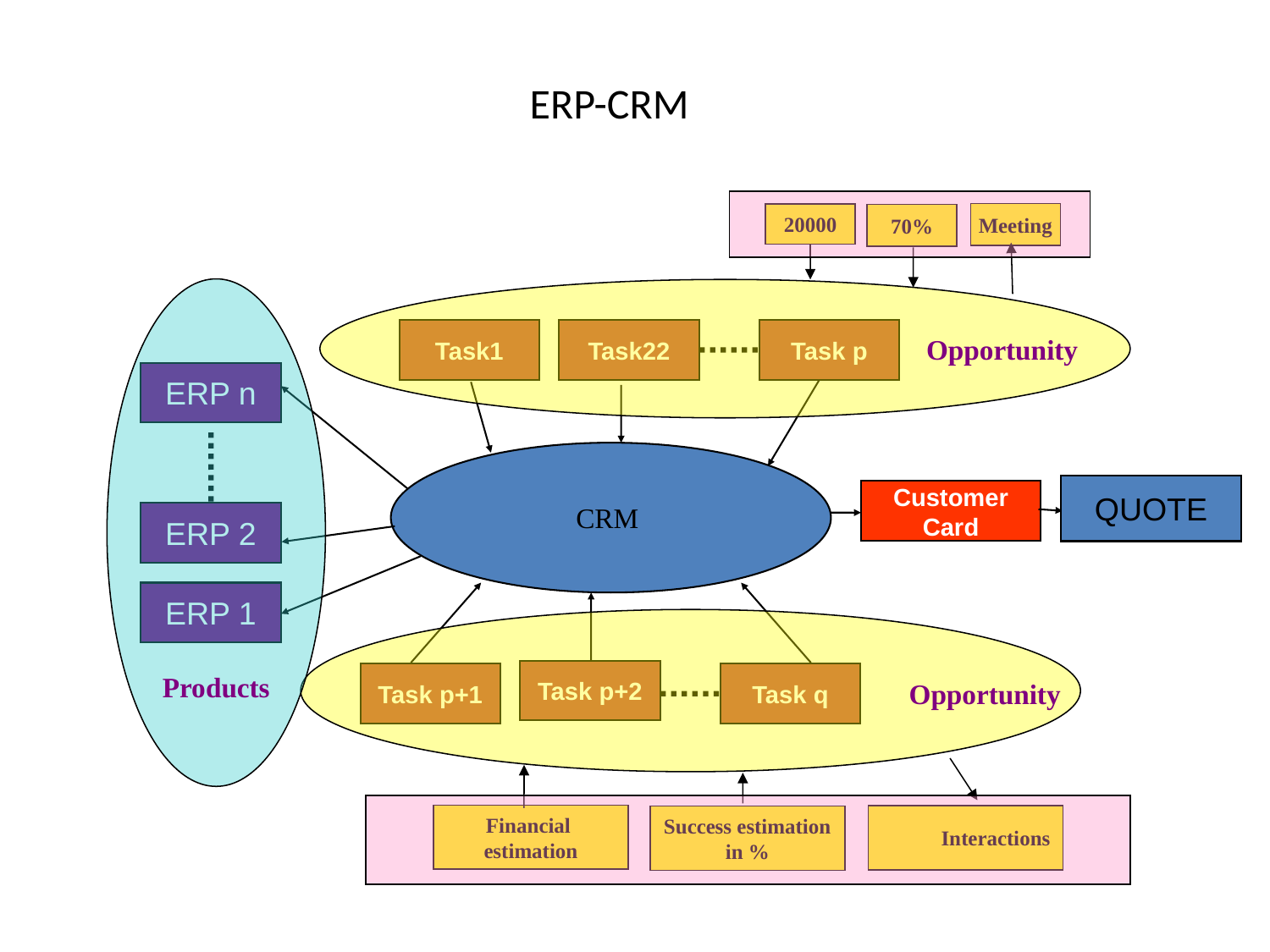

# ERP-CRM

Meeting
20000
70%

Task1
Task22
Task p
Opportunity

ERP n

CRM
QUOTE
Customer
Card
ERP 2

ERP 1

Task p+2
Products
Task p+1
Task q
Opportunity

Financial
estimation
Interactions
Success estimation
in %